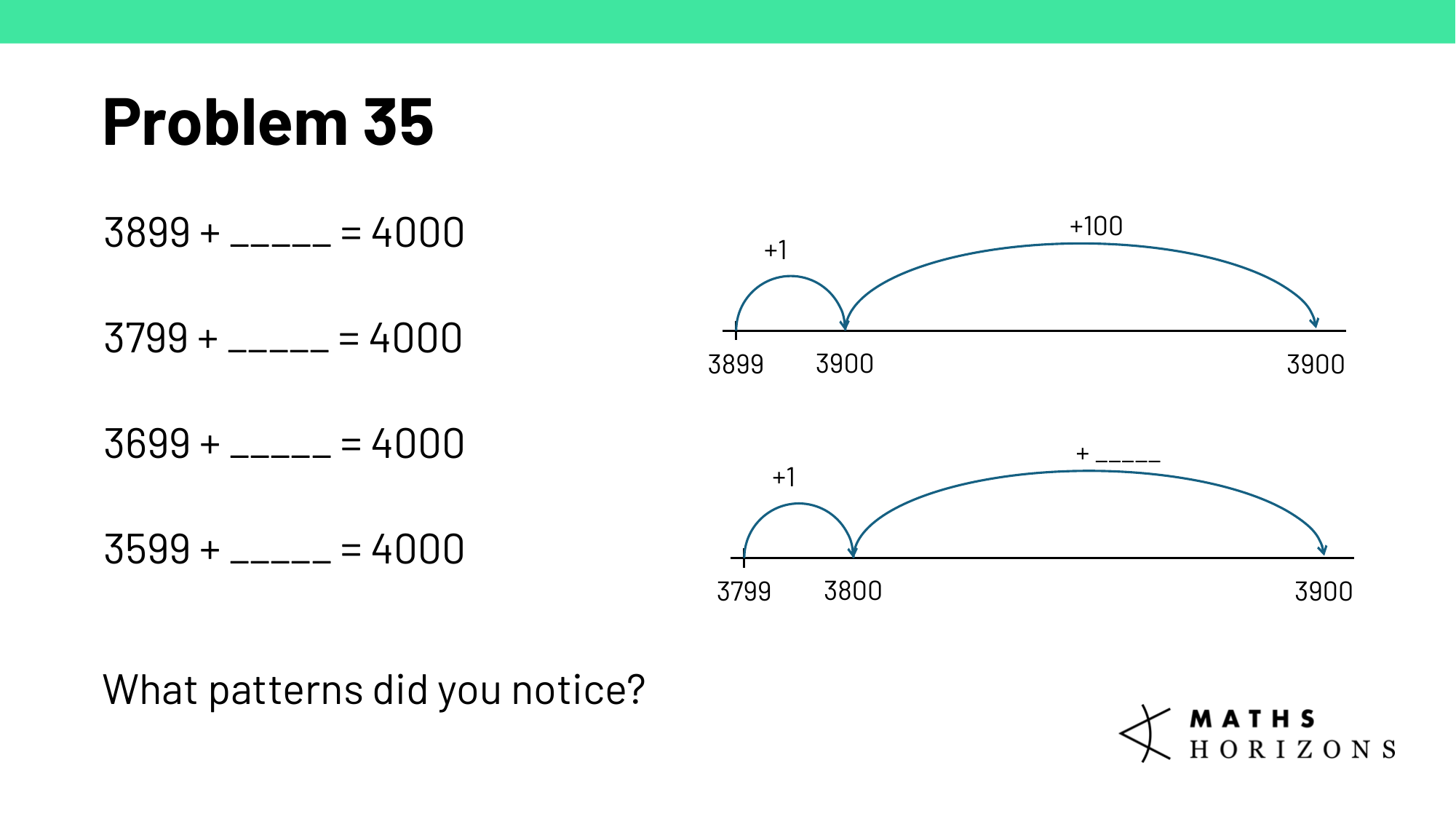

Problem 35
+100
+1

3900
3899
3900
3899 + _____ = 4000

3799 + _____ = 4000

3699 + _____ = 4000

3599 + _____ = 4000
+ _____
+1

3800
3799
3900
What patterns did you notice?